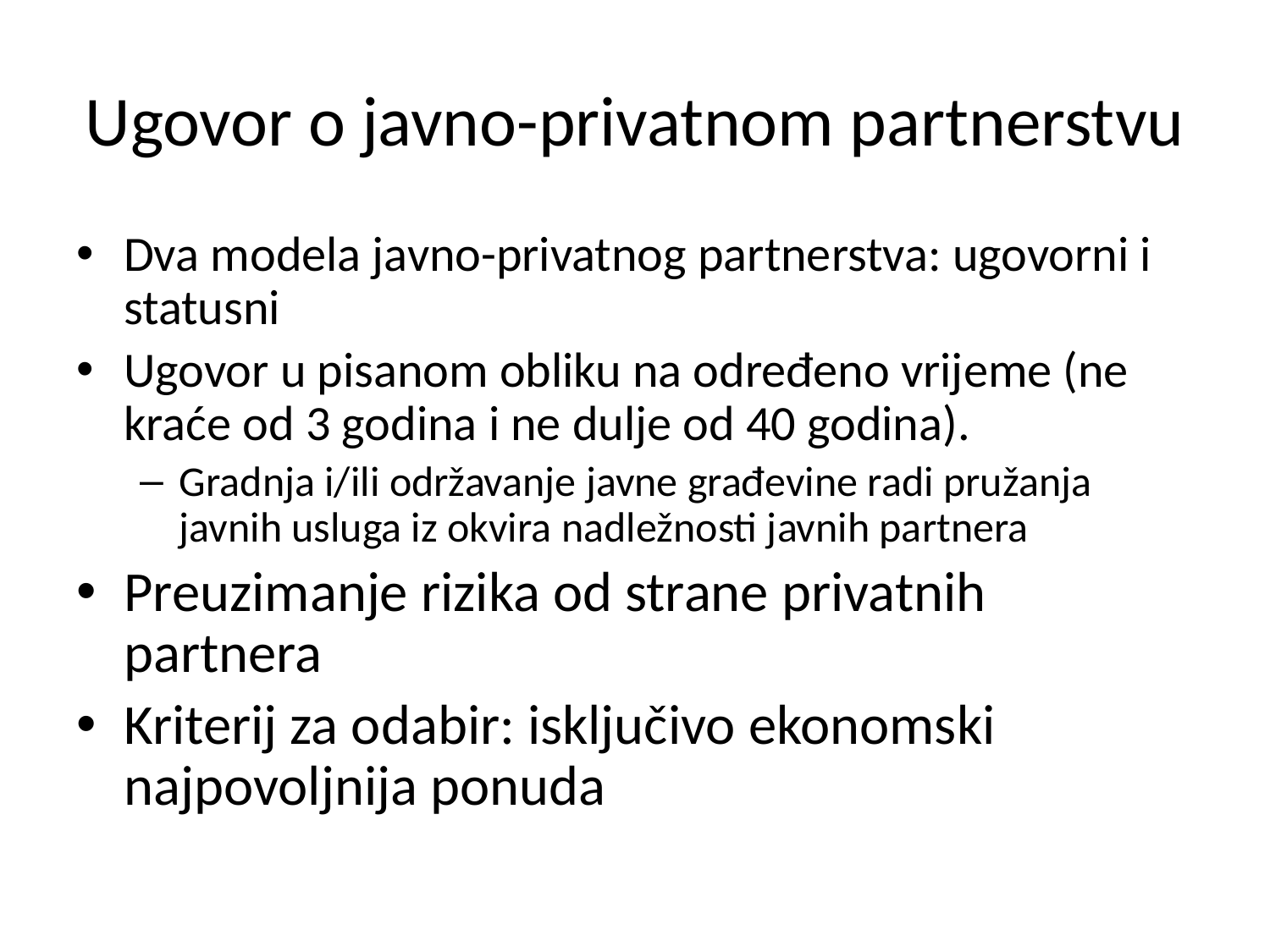

# Ugovor o javno-privatnom partnerstvu
Dva modela javno-privatnog partnerstva: ugovorni i statusni
Ugovor u pisanom obliku na određeno vrijeme (ne kraće od 3 godina i ne dulje od 40 godina).
Gradnja i/ili održavanje javne građevine radi pružanja javnih usluga iz okvira nadležnosti javnih partnera
Preuzimanje rizika od strane privatnih partnera
Kriterij za odabir: isključivo ekonomski najpovoljnija ponuda